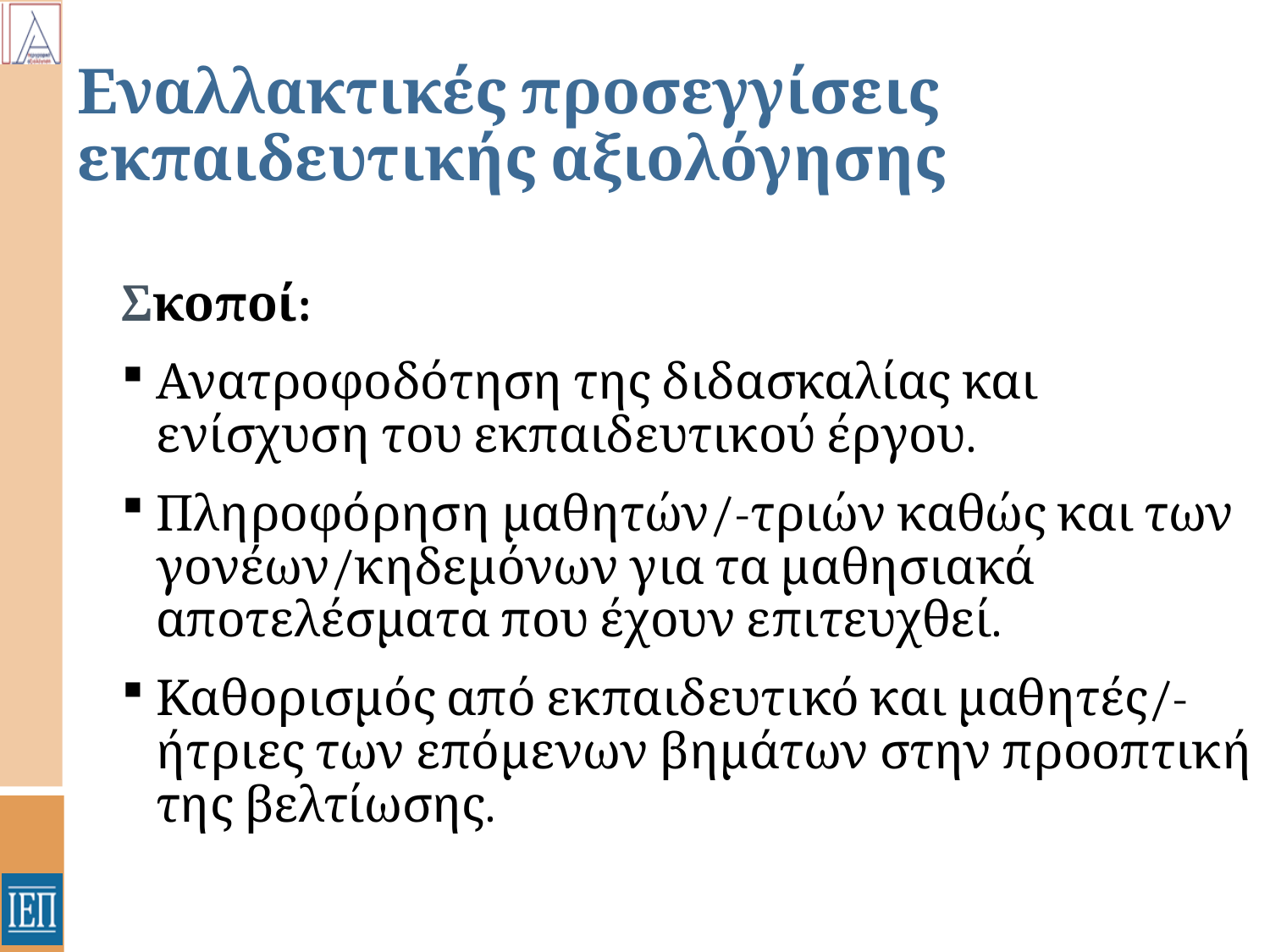

# Εναλλακτικές προσεγγίσεις εκπαιδευτικής αξιολόγησης
Σκοποί:
Ανατροφοδότηση της διδασκαλίας και ενίσχυση του εκπαιδευτικού έργου.
Πληροφόρηση μαθητών/-τριών καθώς και των γονέων/κηδεμόνων για τα μαθησιακά αποτελέσματα που έχουν επιτευχθεί.
Καθορισμός από εκπαιδευτικό και μαθητές/-ήτριες των επόμενων βημάτων στην προοπτική της βελτίωσης.